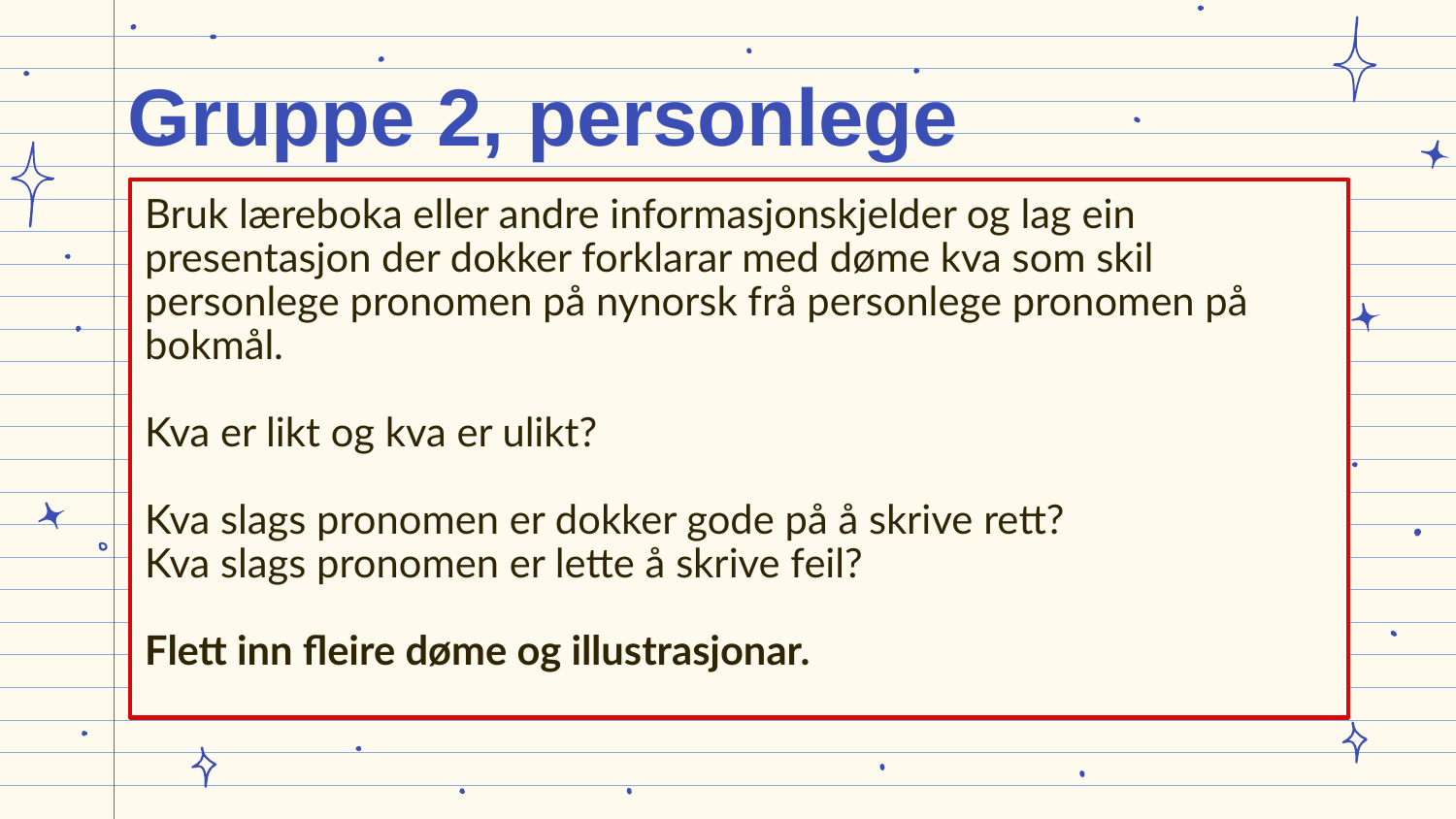

# Gruppe 2, personlege pronomen
Bruk læreboka eller andre informasjonskjelder og lag ein presentasjon der dokker forklarar med døme kva som skil personlege pronomen på nynorsk frå personlege pronomen på bokmål.

Kva er likt og kva er ulikt?

Kva slags pronomen er dokker gode på å skrive rett?
Kva slags pronomen er lette å skrive feil?

Flett inn fleire døme og illustrasjonar.